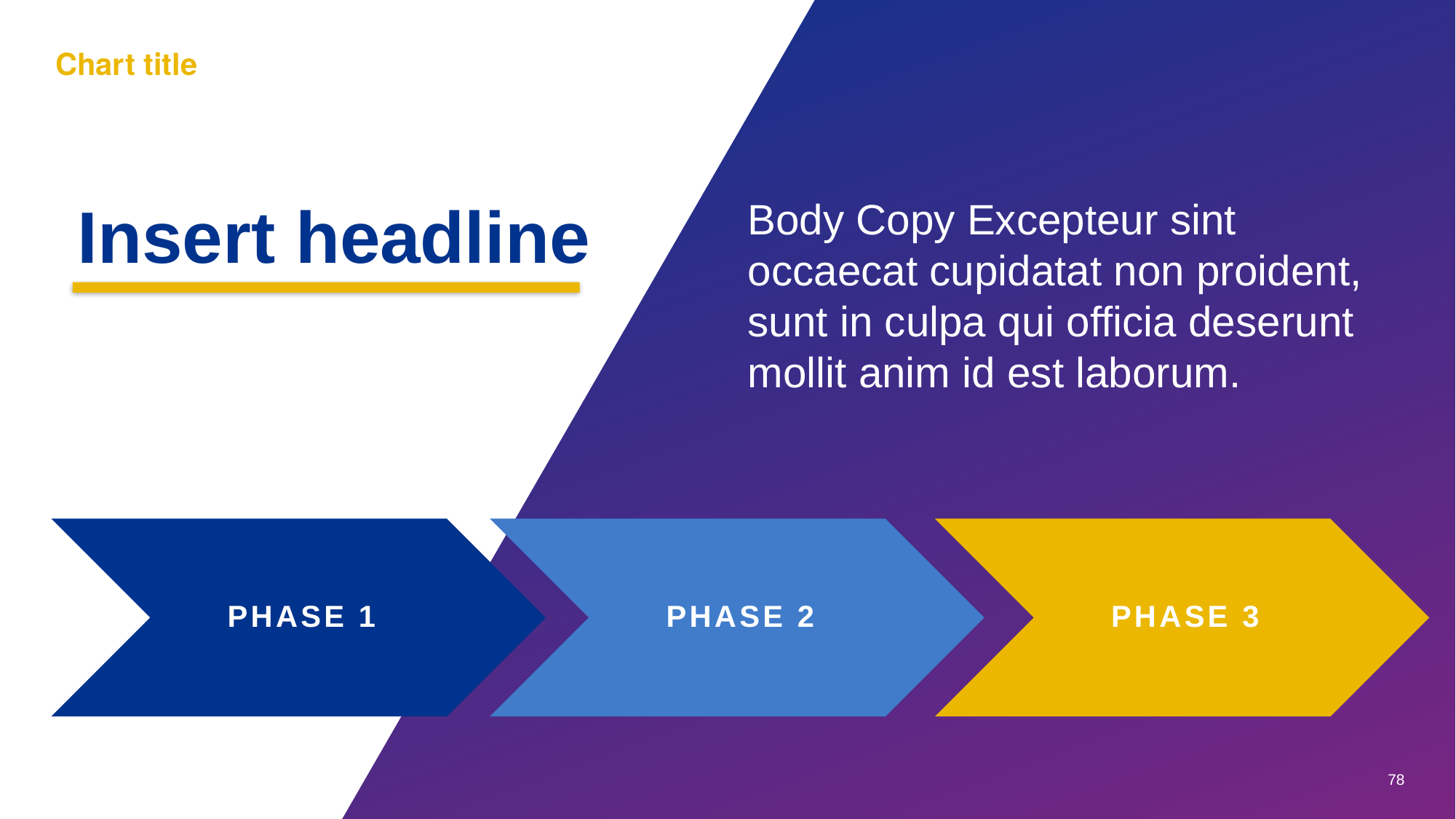

Chart title
Insert headline
Body Copy Excepteur sint occaecat cupidatat non proident, sunt in culpa qui officia deserunt mollit anim id est laborum.
PHASE 1
PHASE 2
PHASE 3
78